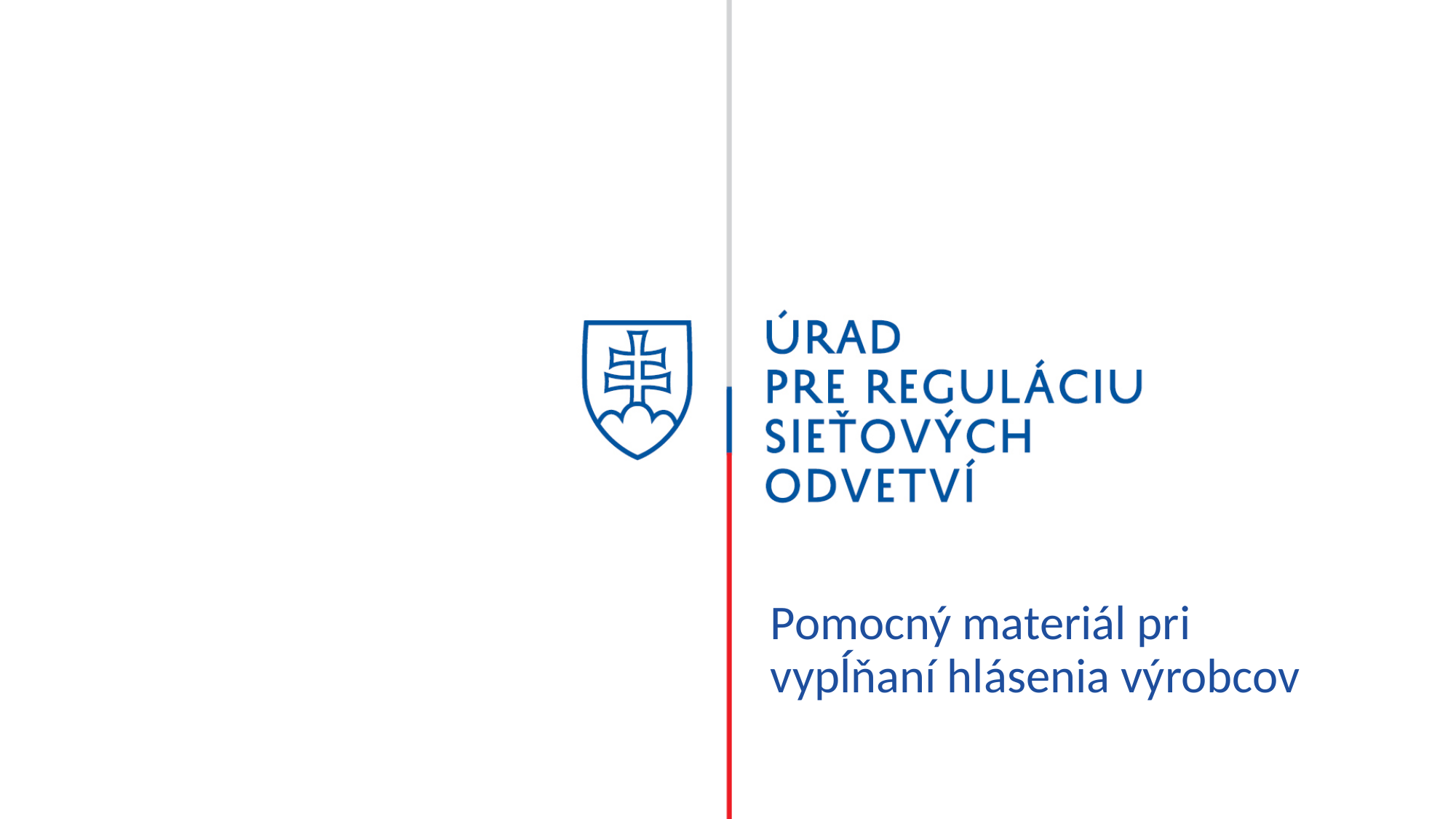

# Pomocný materiál pri vypĺňaní hlásenia výrobcov